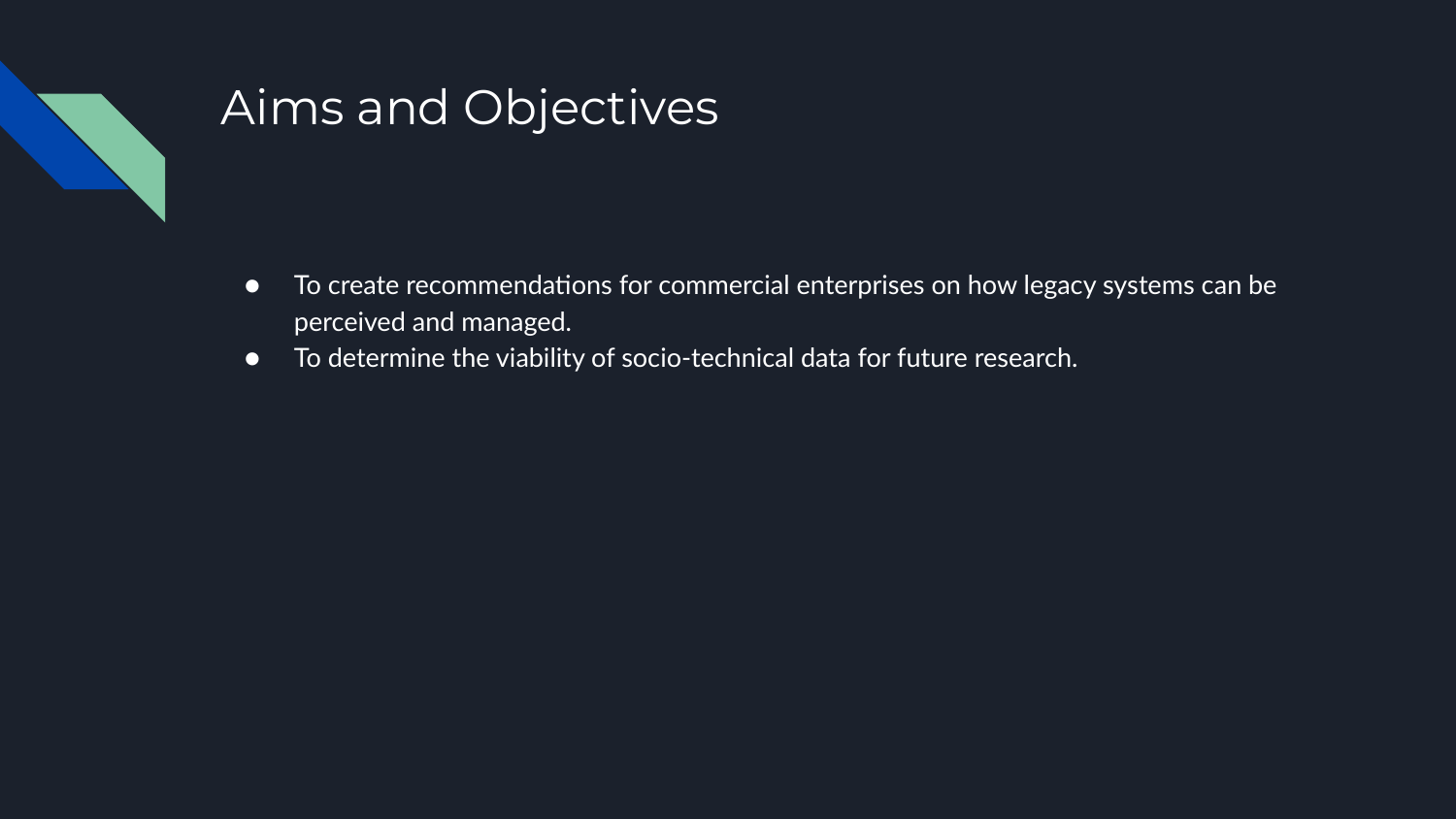

# Aims and Objectives
To create recommendations for commercial enterprises on how legacy systems can be perceived and managed.
To determine the viability of socio-technical data for future research.